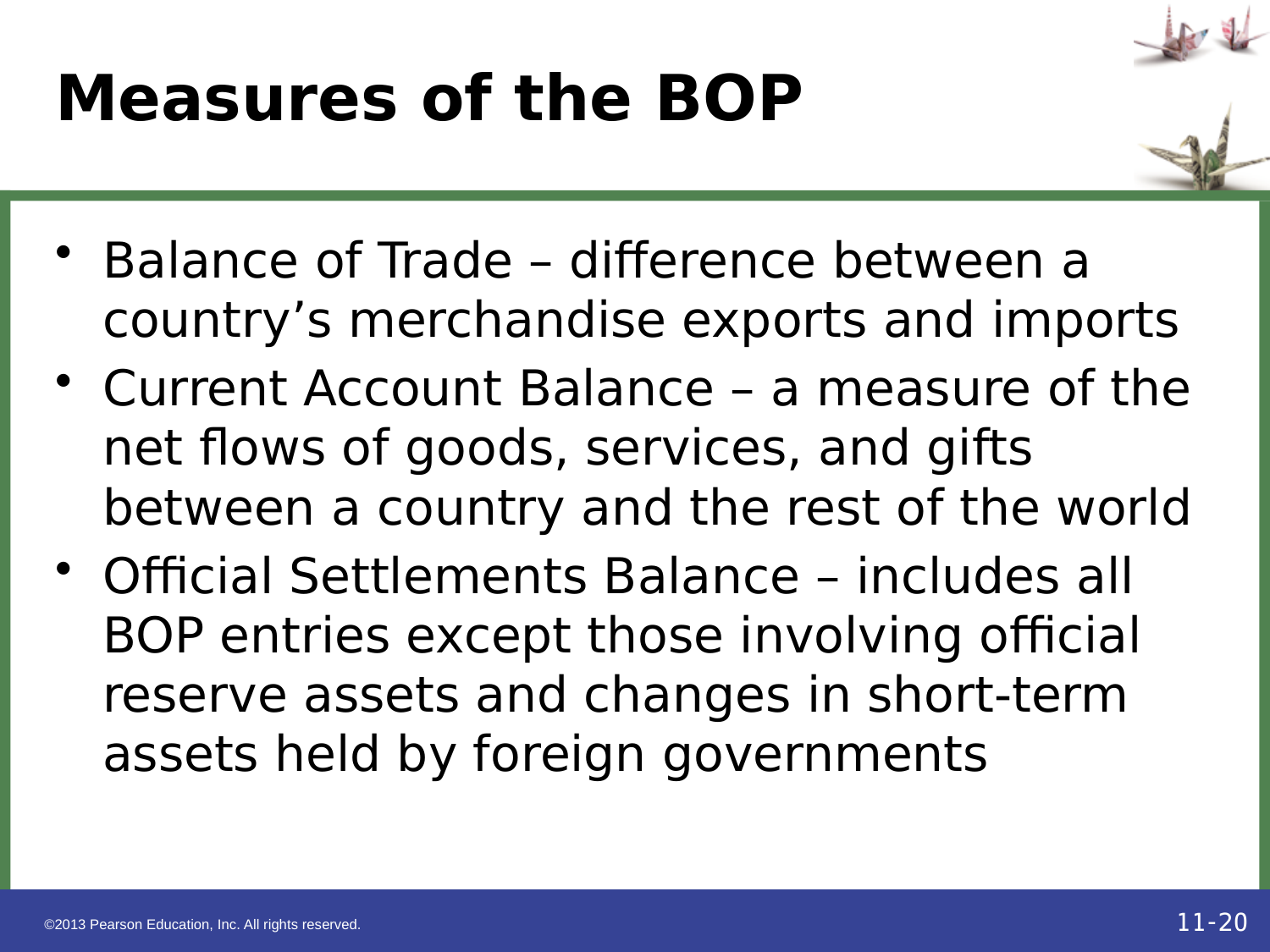

# Measures of the BOP
Balance of Trade – difference between a country’s merchandise exports and imports
Current Account Balance – a measure of the net flows of goods, services, and gifts between a country and the rest of the world
Official Settlements Balance – includes all BOP entries except those involving official reserve assets and changes in short-term assets held by foreign governments